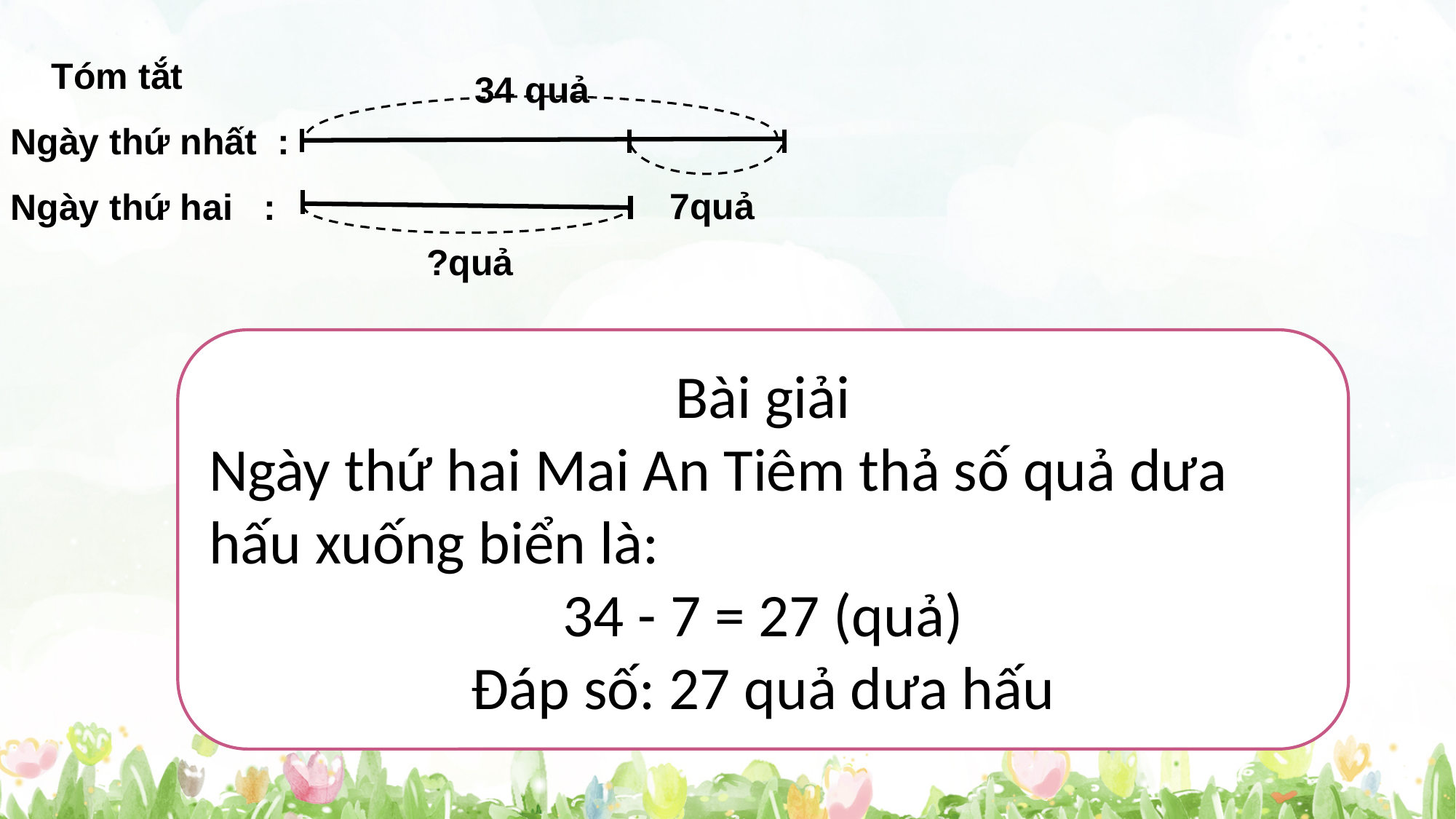

Tóm tắt
Ngày thứ nhất  :
Ngày thứ hai   :

34 quả

7quả
?quả
Bài giải
Ngày thứ hai Mai An Tiêm thả số quả dưa hấu xuống biển là:
34 - 7 = 27 (quả)
Đáp số: 27 quả dưa hấu